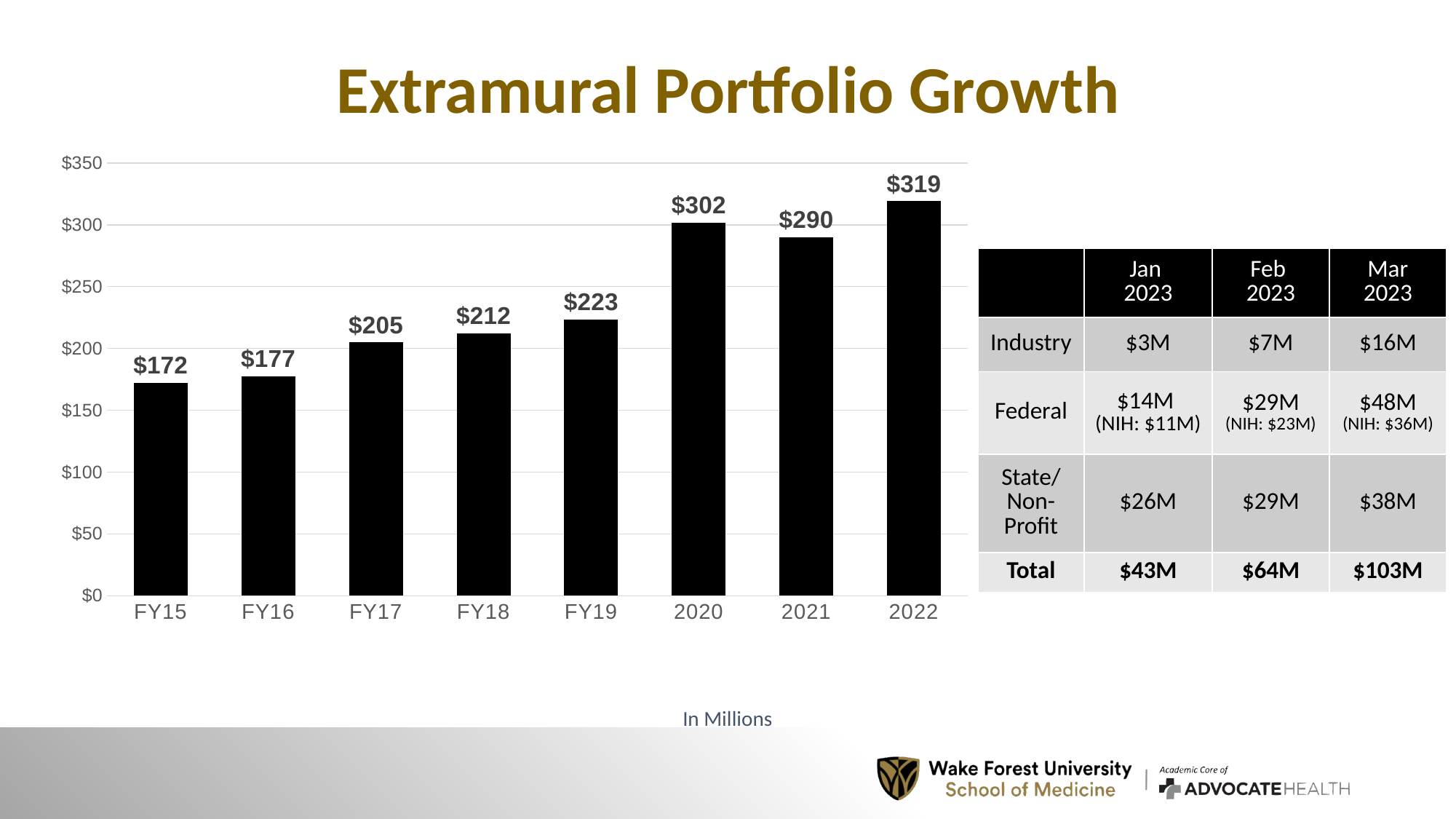

# Extramural Portfolio Growth

### Chart

| Category | Series 1 |
|---|---|
| FY15 | 172.1 |
| FY16 | 177.3 |
| FY17 | 205.0 |
| FY18 | 212.4 |
| FY19 | 223.4 |
| 2020 | 301.6 |
| 2021 | 290.0 |
| 2022 | 319.0 |
|  | Jan 2023 | Feb 2023 | Mar 2023 |
| --- | --- | --- | --- |
| Industry | $3M | $7M | $16M |
| Federal | $14M (NIH: $11M) | $29M (NIH: $23M) | $48M (NIH: $36M) |
| State/ Non- Profit | $26M | $29M | $38M |
| Total | $43M | $64M | $103M |
In Millions
3